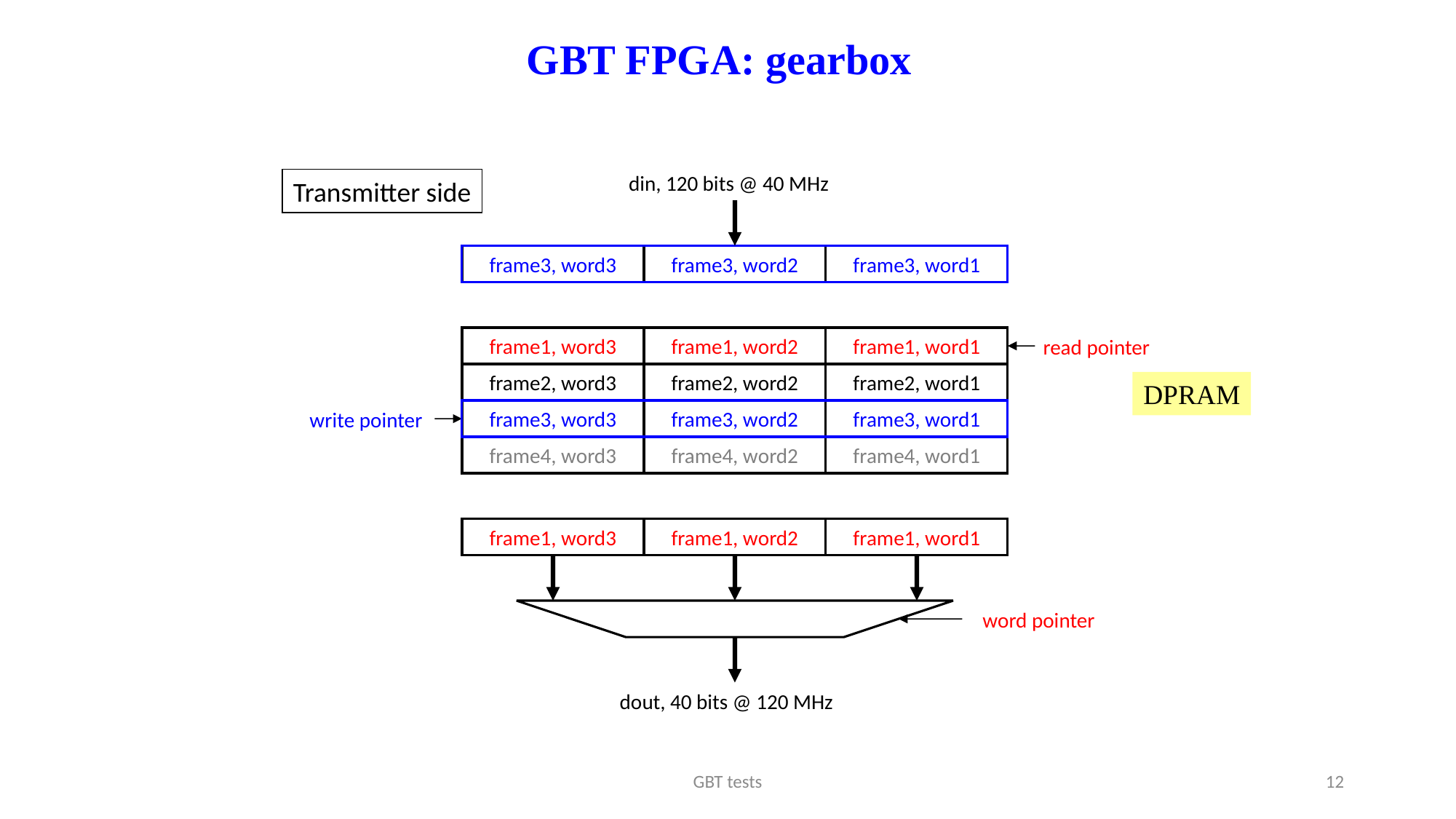

GBT FPGA: gearbox
din, 120 bits @ 40 MHz
Transmitter side

frame3, word3

frame3, word2
frame3, word1
frame1, word3
frame1, word2
frame1, word1
read pointer

frame2, word3
frame2, word2
frame2, word1
DPRAM
frame3, word3

frame3, word2
frame3, word1
write pointer

frame4, word3
frame4, word2
frame4, word1
frame1, word3
frame1, word2
frame1, word1

word pointer

dout, 40 bits @ 120 MHz
GBT tests
12